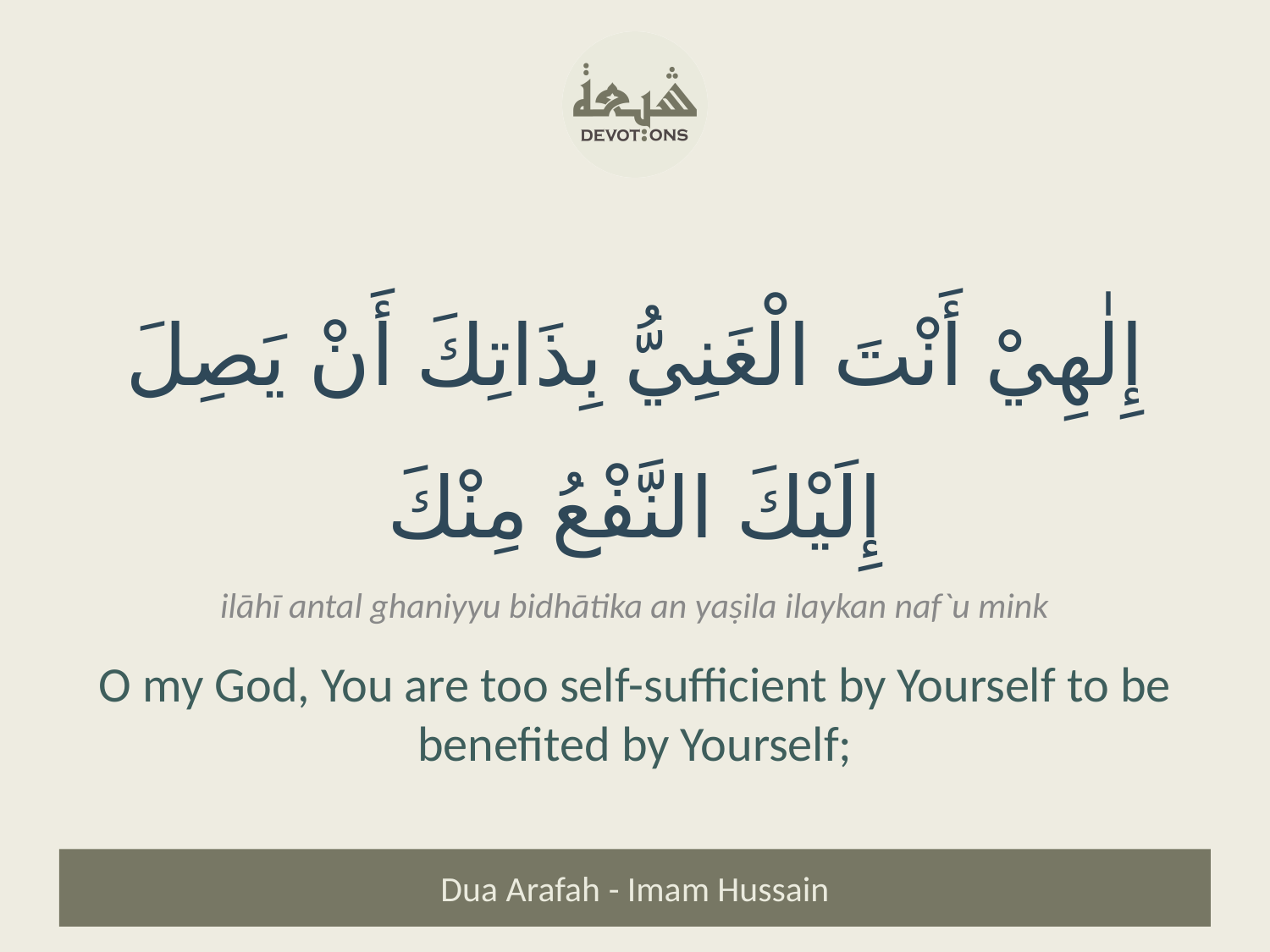

إِلٰهِيْ أَنْتَ الْغَنِيُّ بِذَاتِكَ أَنْ يَصِلَ إِلَيْكَ النَّفْعُ مِنْكَ
ilāhī antal ghaniyyu bidhātika an yaṣila ilaykan naf`u mink
O my God, You are too self-sufficient by Yourself to be benefited by Yourself;
Dua Arafah - Imam Hussain